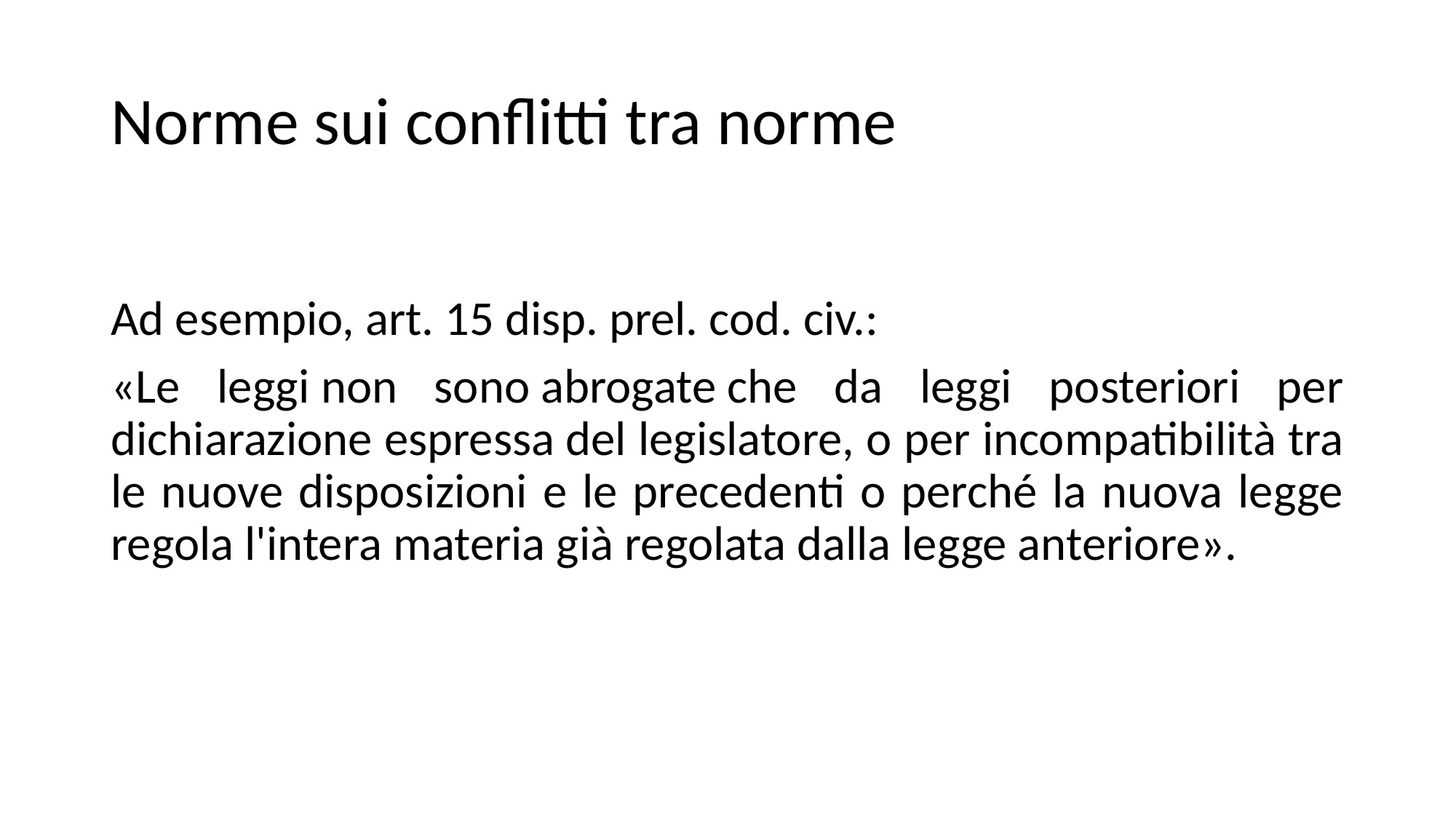

# Norme sui conflitti tra norme

Ad esempio, art. 15 disp. prel. cod. civ.:
«Le leggi non sono abrogate che da leggi posteriori per dichiarazione espressa del legislatore, o per incompatibilità tra le nuove disposizioni e le precedenti o perché la nuova legge regola l'intera materia già regolata dalla legge anteriore».